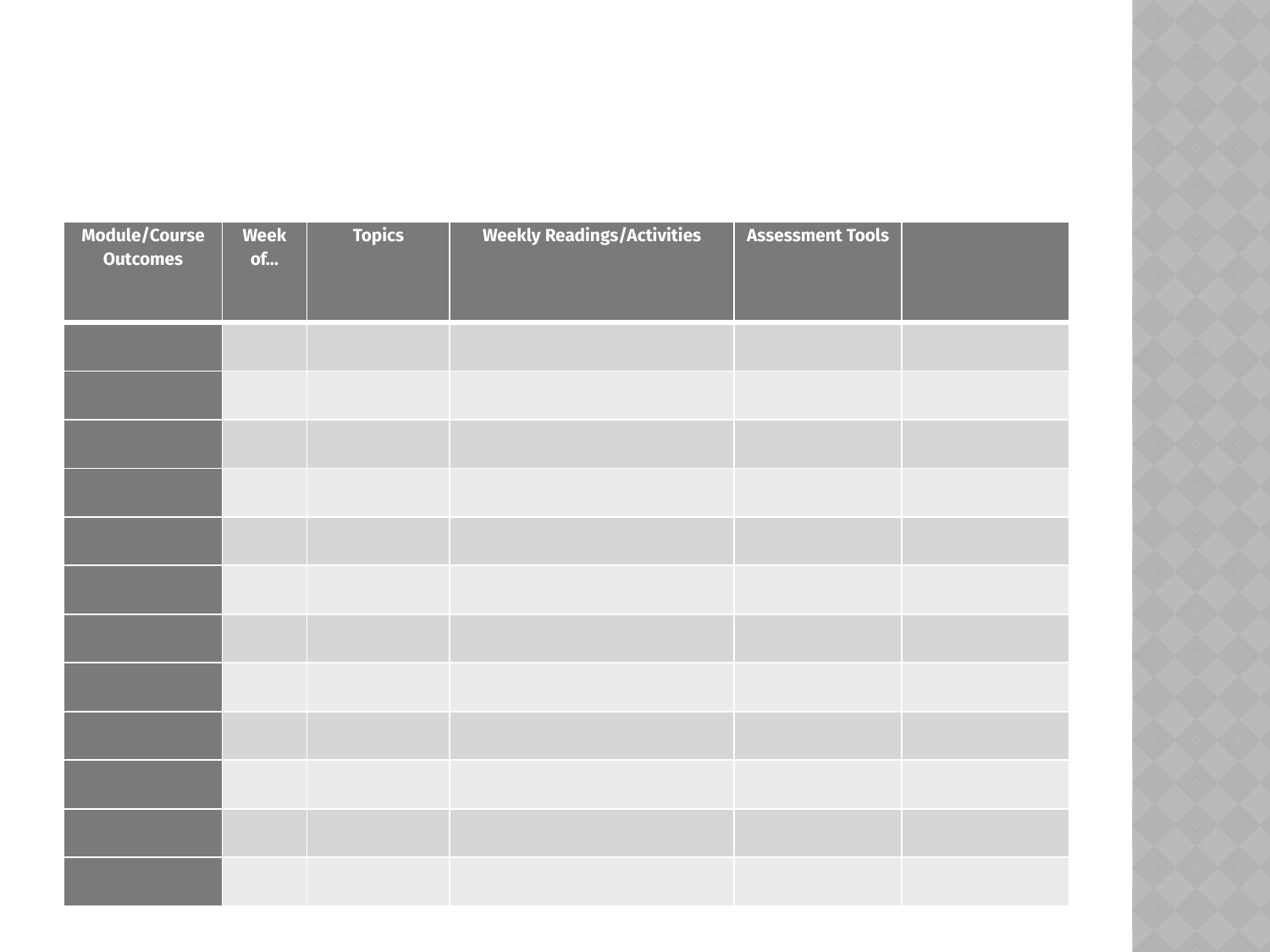

| Module/Course Outcomes | Week of… | Topics | Weekly Readings/Activities | Assessment Tools |  |
| --- | --- | --- | --- | --- | --- |
|  |  |  |  |  |  |
|  |  |  |  |  |  |
|  |  |  |  |  |  |
|  |  |  |  |  |  |
|  |  |  |  |  |  |
|  |  |  |  |  |  |
|  |  |  |  |  |  |
|  |  |  |  |  |  |
|  |  |  |  |  |  |
|  |  |  |  |  |  |
|  |  |  |  |  |  |
|  |  |  |  |  |  |